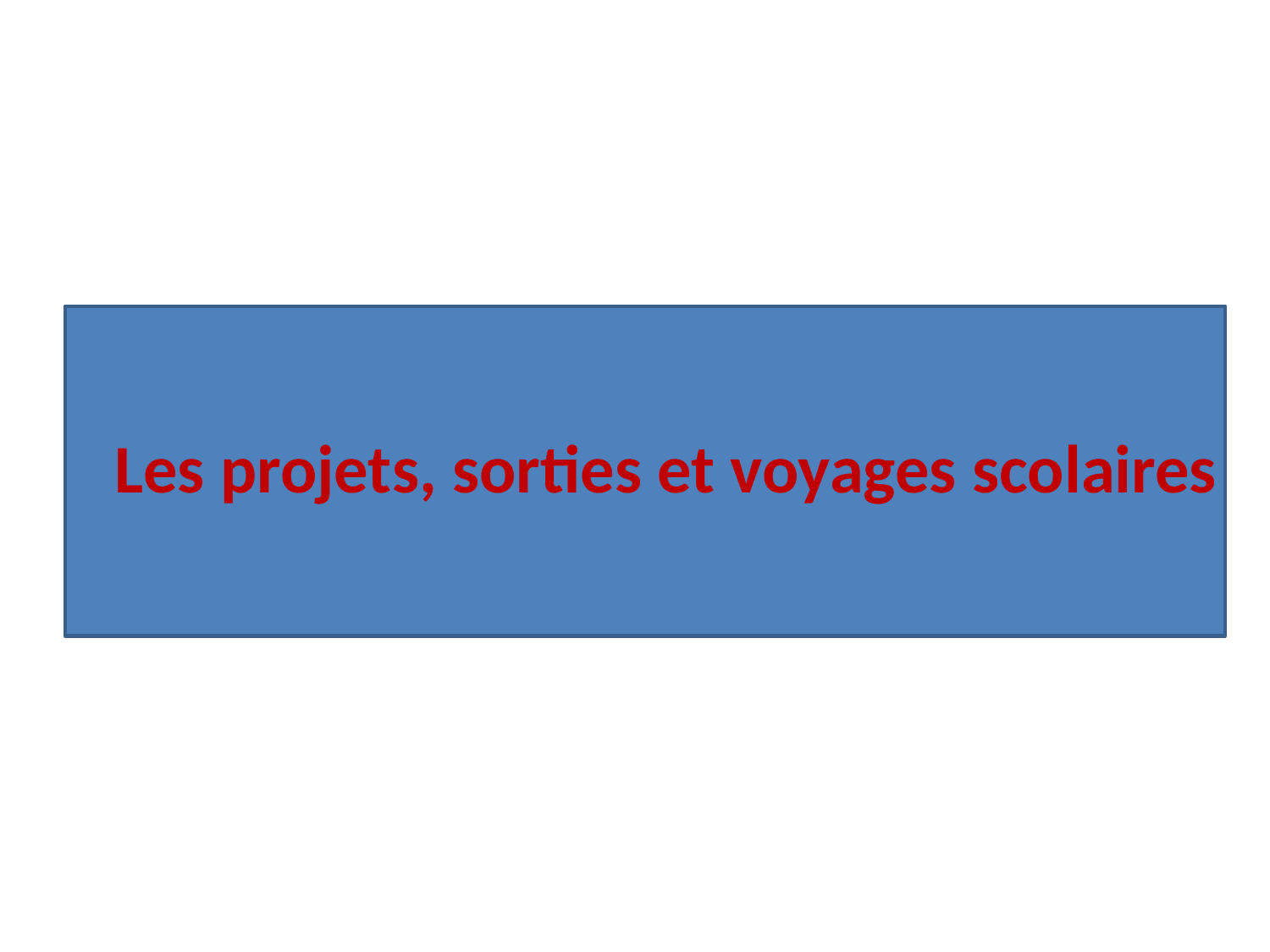

# Les projets, sorties et voyages scolaires